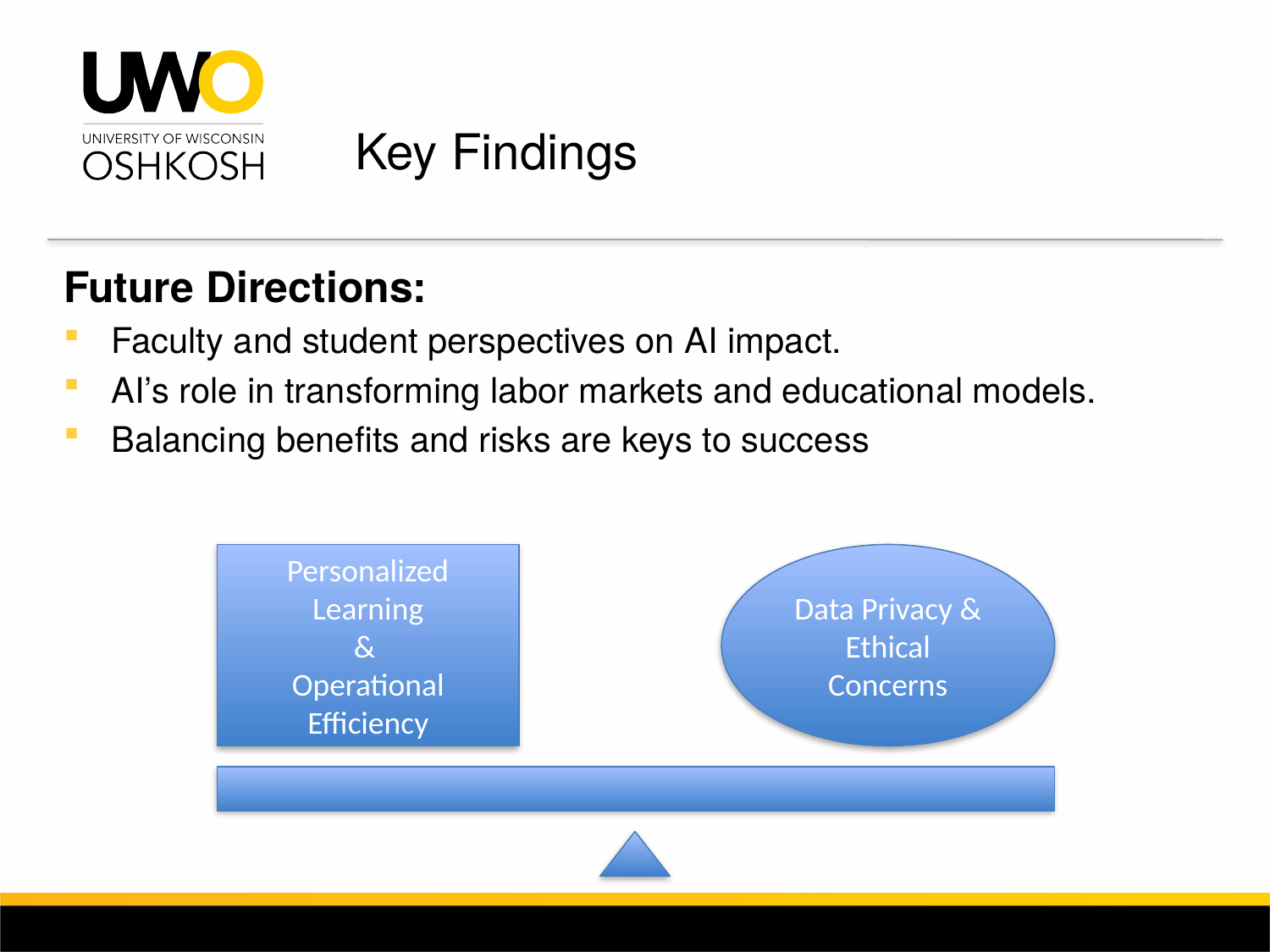

# Key Findings
Future Directions:
Faculty and student perspectives on AI impact.
AI’s role in transforming labor markets and educational models.
Balancing benefits and risks are keys to success

Personalized Learning
&
Operational Efficiency
Data Privacy & Ethical Concerns